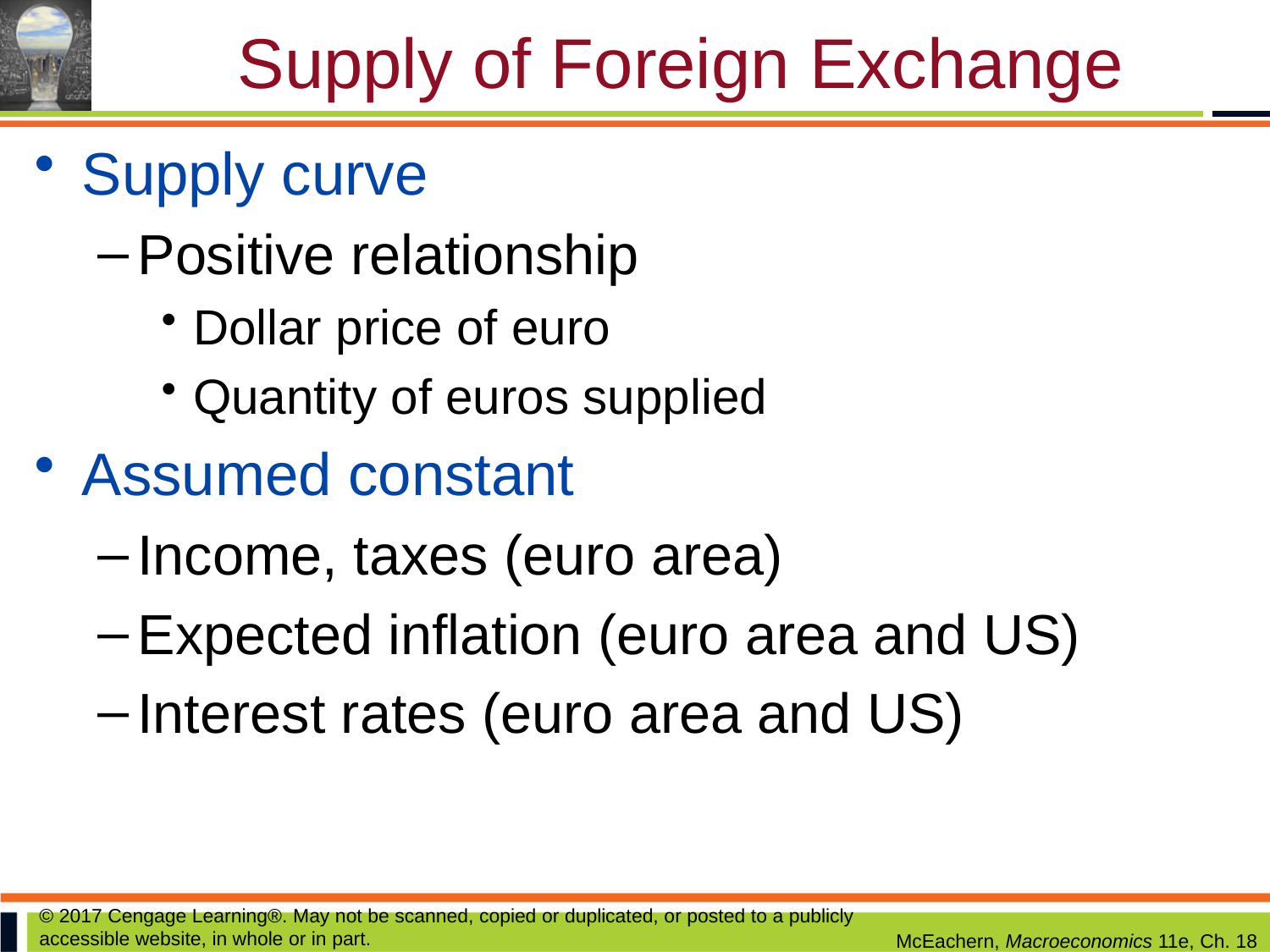

# Supply of Foreign Exchange
Supply curve
Positive relationship
Dollar price of euro
Quantity of euros supplied
Assumed constant
Income, taxes (euro area)
Expected inflation (euro area and US)
Interest rates (euro area and US)
© 2017 Cengage Learning®. May not be scanned, copied or duplicated, or posted to a publicly accessible website, in whole or in part.